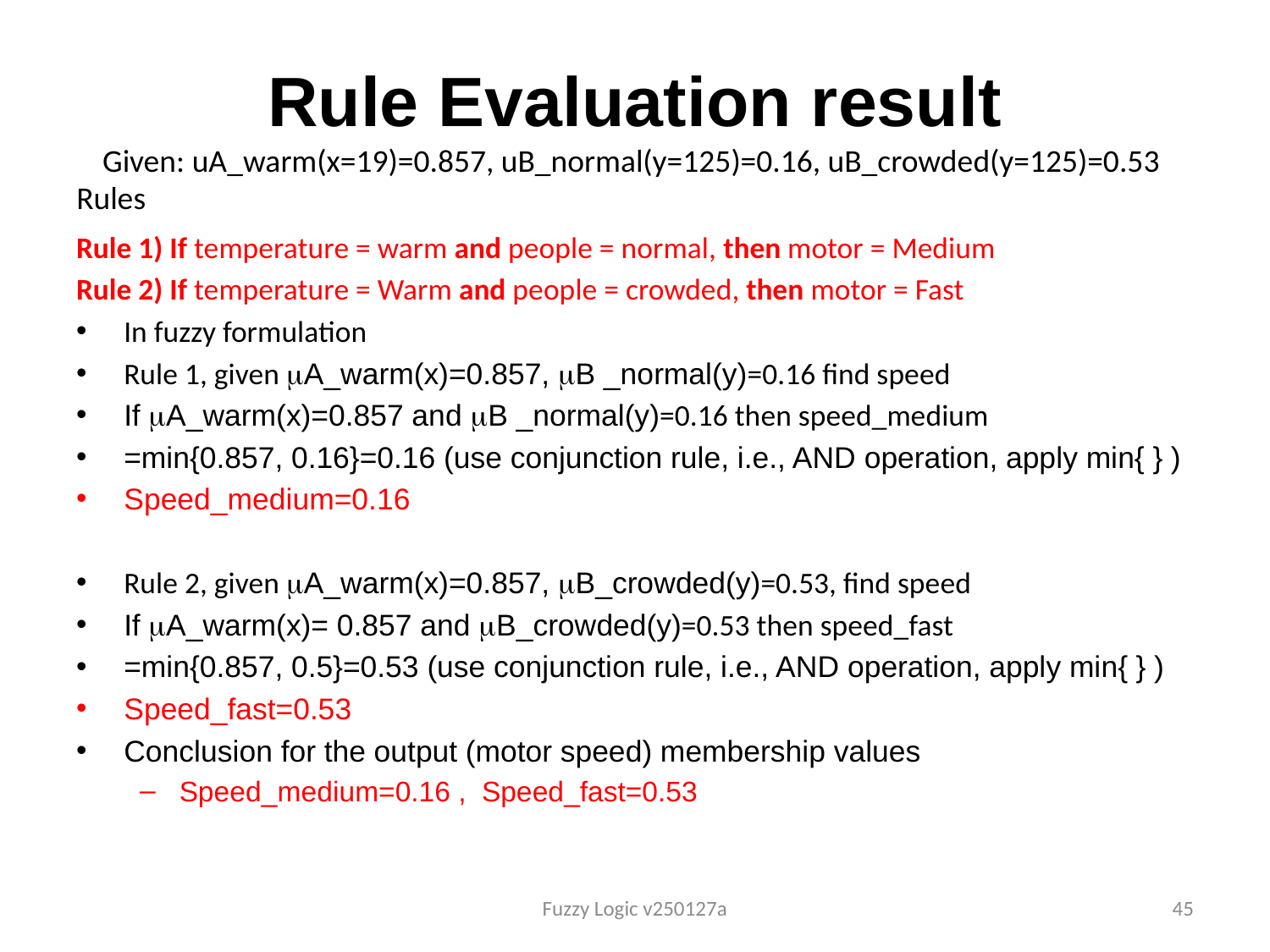

# Rule Evaluation result Given: uA_warm(x=19)=0.857, uB_normal(y=125)=0.16, uB_crowded(y=125)=0.53
Rules
Rule 1) If temperature = warm and people = normal, then motor = Medium
Rule 2) If temperature = Warm and people = crowded, then motor = Fast
In fuzzy formulation
Rule 1, given μA_warm(x)=0.857, μB _normal(y)=0.16 find speed
If μA_warm(x)=0.857 and μB _normal(y)=0.16 then speed_medium
=min{0.857, 0.16}=0.16 (use conjunction rule, i.e., AND operation, apply min{ } )
Speed_medium=0.16

Rule 2, given μA_warm(x)=0.857, μB_crowded(y)=0.53, find speed
If μA_warm(x)= 0.857 and μB_crowded(y)=0.53 then speed_fast
=min{0.857, 0.5}=0.53 (use conjunction rule, i.e., AND operation, apply min{ } )
Speed_fast=0.53
Conclusion for the output (motor speed) membership values
Speed_medium=0.16 ,  Speed_fast=0.53

Fuzzy Logic v250127a
45